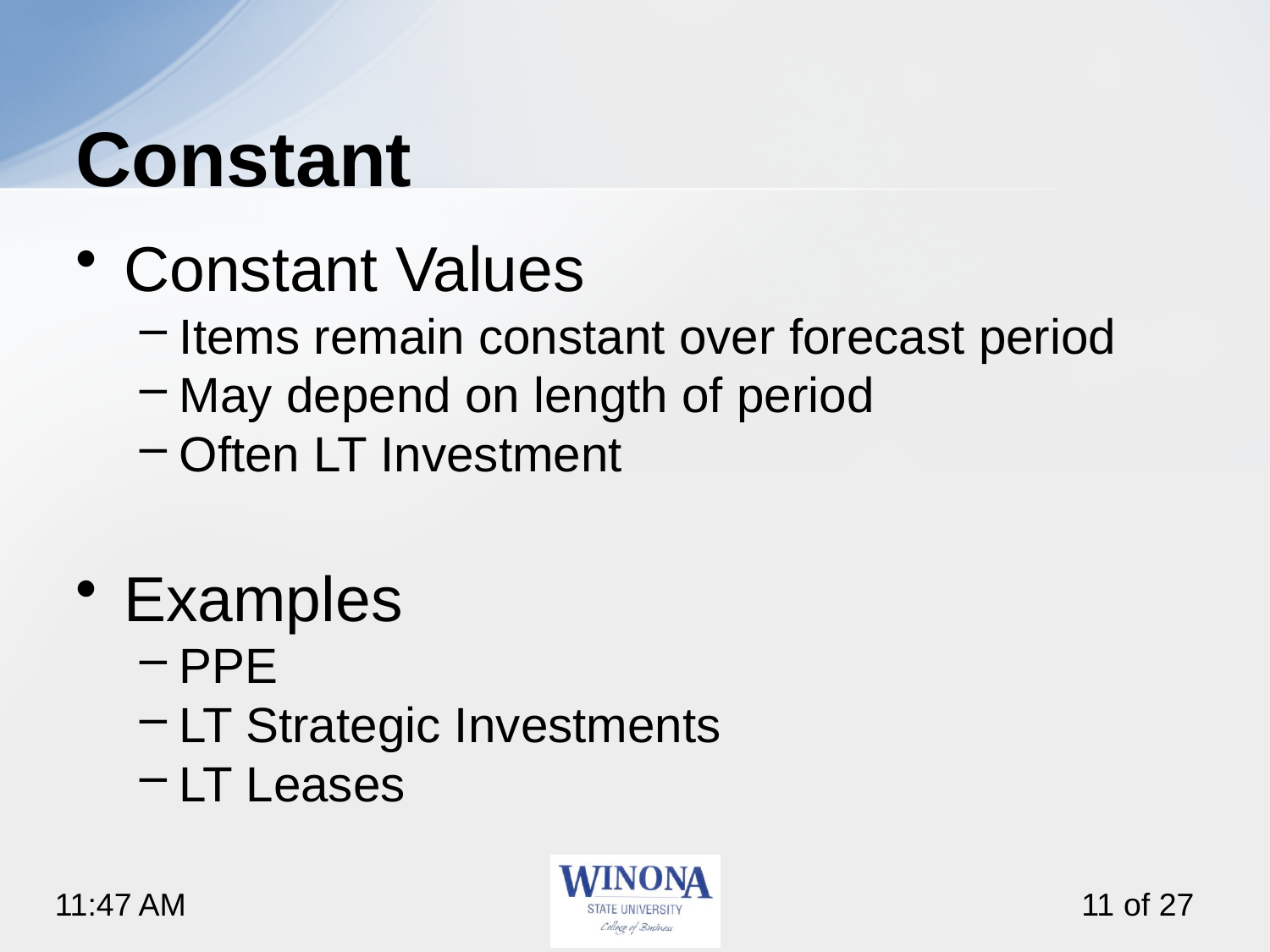

# Constant
Constant Values
Items remain constant over forecast period
May depend on length of period
Often LT Investment

Examples
PPE
LT Strategic Investments
LT Leases